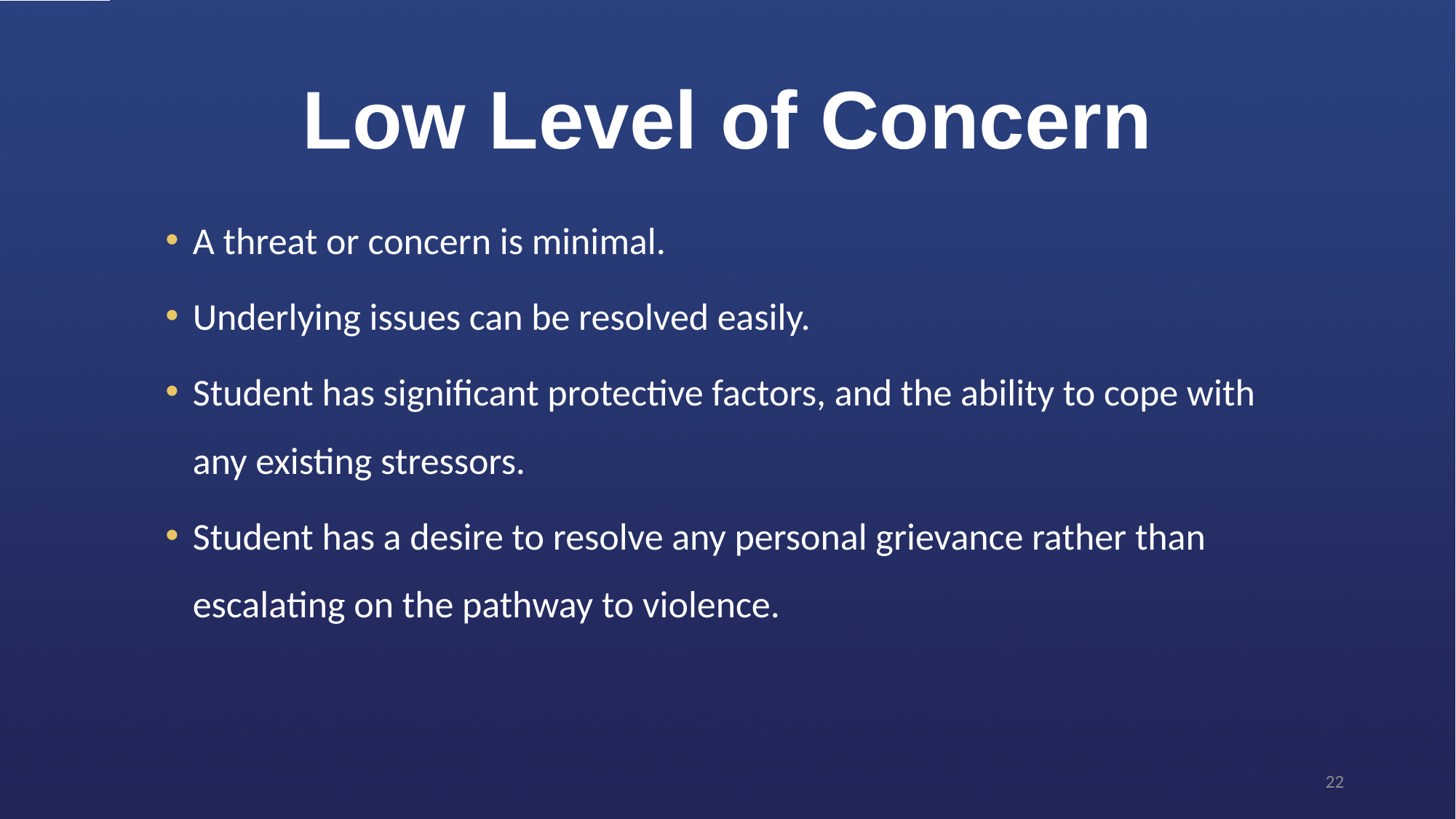

# Low Level of Concern
A threat or concern is minimal.
Underlying issues can be resolved easily.
Student has significant protective factors, and the ability to cope with any existing stressors.
Student has a desire to resolve any personal grievance rather than escalating on the pathway to violence.

22